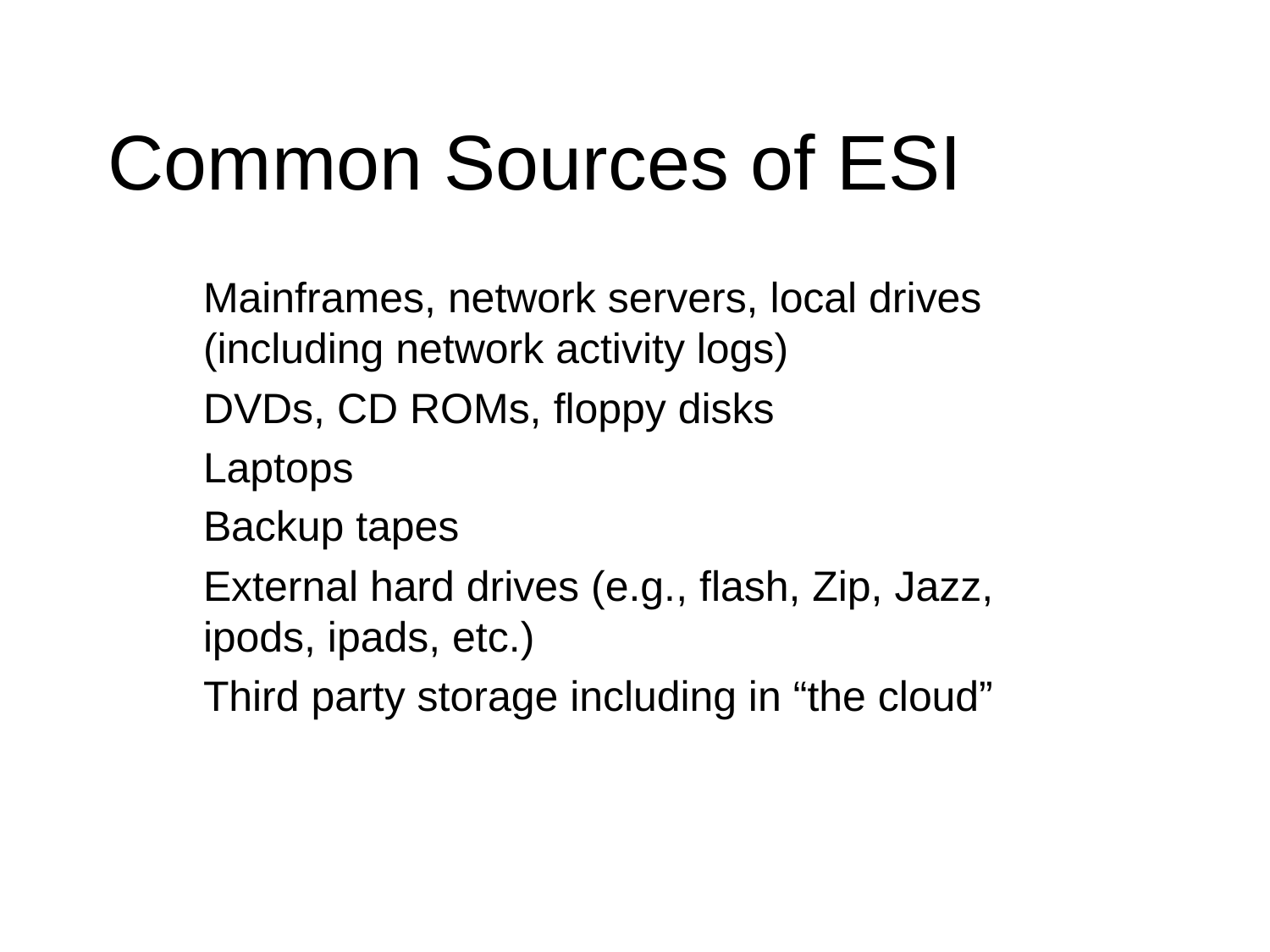

# Common Sources of ESI
Mainframes, network servers, local drives (including network activity logs)
DVDs, CD ROMs, floppy disks
Laptops
Backup tapes
External hard drives (e.g., flash, Zip, Jazz, ipods, ipads, etc.)
Third party storage including in “the cloud”